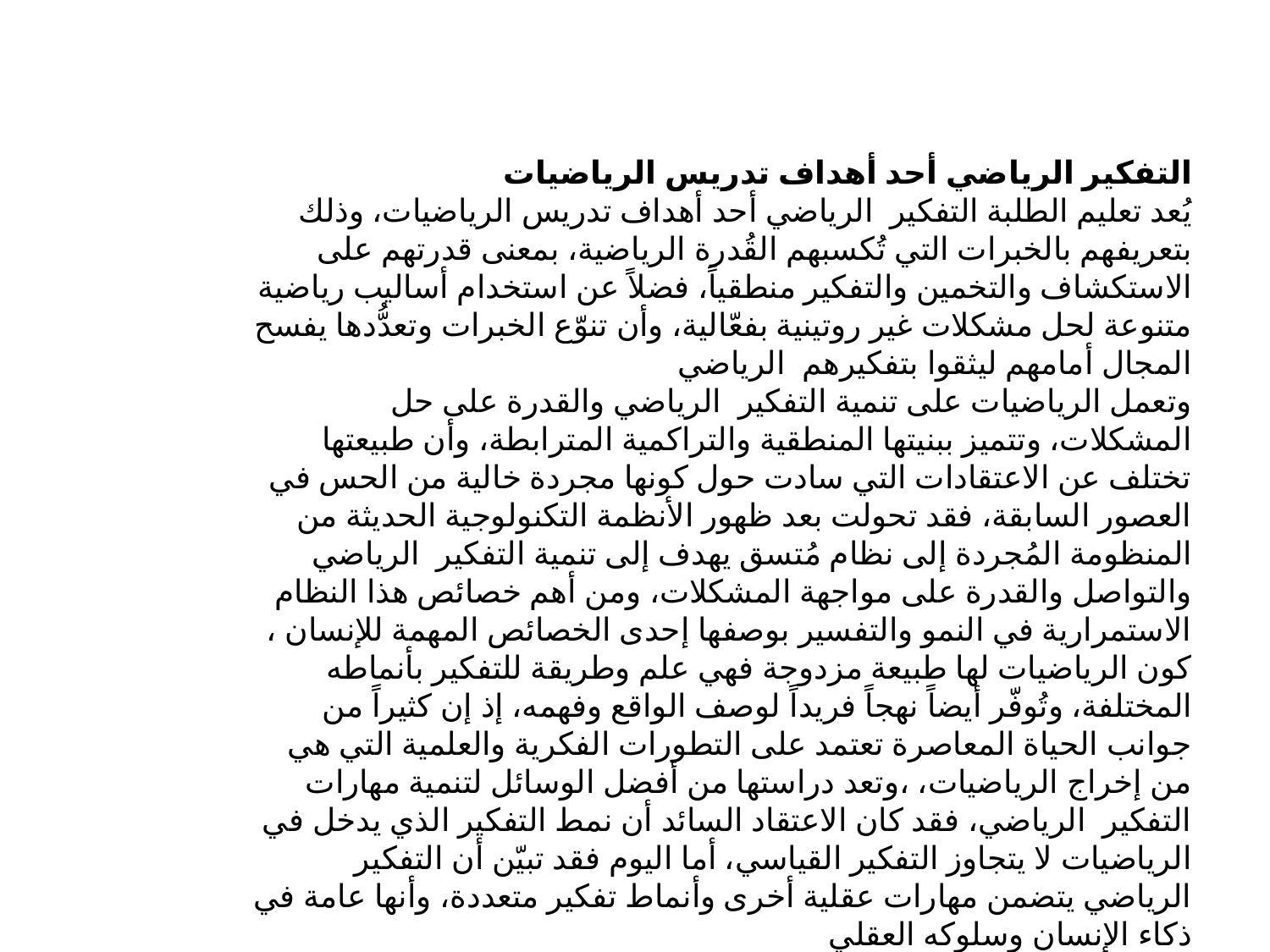

التفكير الرياضي أحد أهداف تدريس الرياضيات
يُعد تعليم الطلبة التفكير  الرياضي أحد أهداف تدريس الرياضيات، وذلك بتعريفهم بالخبرات التي تُكسبهم القُدرة الرياضية، بمعنى قدرتهم على الاستكشاف والتخمين والتفكير منطقياً، فضلاً عن استخدام أساليب رياضية متنوعة لحل مشكلات غير روتينية بفعّالية، وأن تنوّع الخبرات وتعدُّدها يفسح المجال أمامهم ليثقوا بتفكيرهم  الرياضي
وتعمل الرياضيات على تنمية التفكير  الرياضي والقدرة على حل المشكلات، وتتميز ببنيتها المنطقية والتراكمية المترابطة، وأن طبيعتها تختلف عن الاعتقادات التي سادت حول كونها مجردة خالية من الحس في العصور السابقة، فقد تحولت بعد ظهور الأنظمة التكنولوجية الحديثة من المنظومة المُجردة إلى نظام مُتسق يهدف إلى تنمية التفكير  الرياضي والتواصل والقدرة على مواجهة المشكلات، ومن أهم خصائص هذا النظام الاستمرارية في النمو والتفسير بوصفها إحدى الخصائص المهمة للإنسان ، كون الرياضيات لها طبيعة مزدوجة فهي علم وطريقة للتفكير بأنماطه المختلفة، وتُوفّر أيضاً نهجاً فريداً لوصف الواقع وفهمه، إذ إن كثيراً من جوانب الحياة المعاصرة تعتمد على التطورات الفكرية والعلمية التي هي من إخراج الرياضيات، ،وتعد دراستها من أفضل الوسائل لتنمية مهارات التفكير  الرياضي، فقد كان الاعتقاد السائد أن نمط التفكير الذي يدخل في الرياضيات لا يتجاوز التفكير القياسي، أما اليوم فقد تبيّن أن التفكير  الرياضي يتضمن مهارات عقلية أخرى وأنماط تفكير متعددة، وأنها عامة في ذكاء الإنسان وسلوكه العقلي